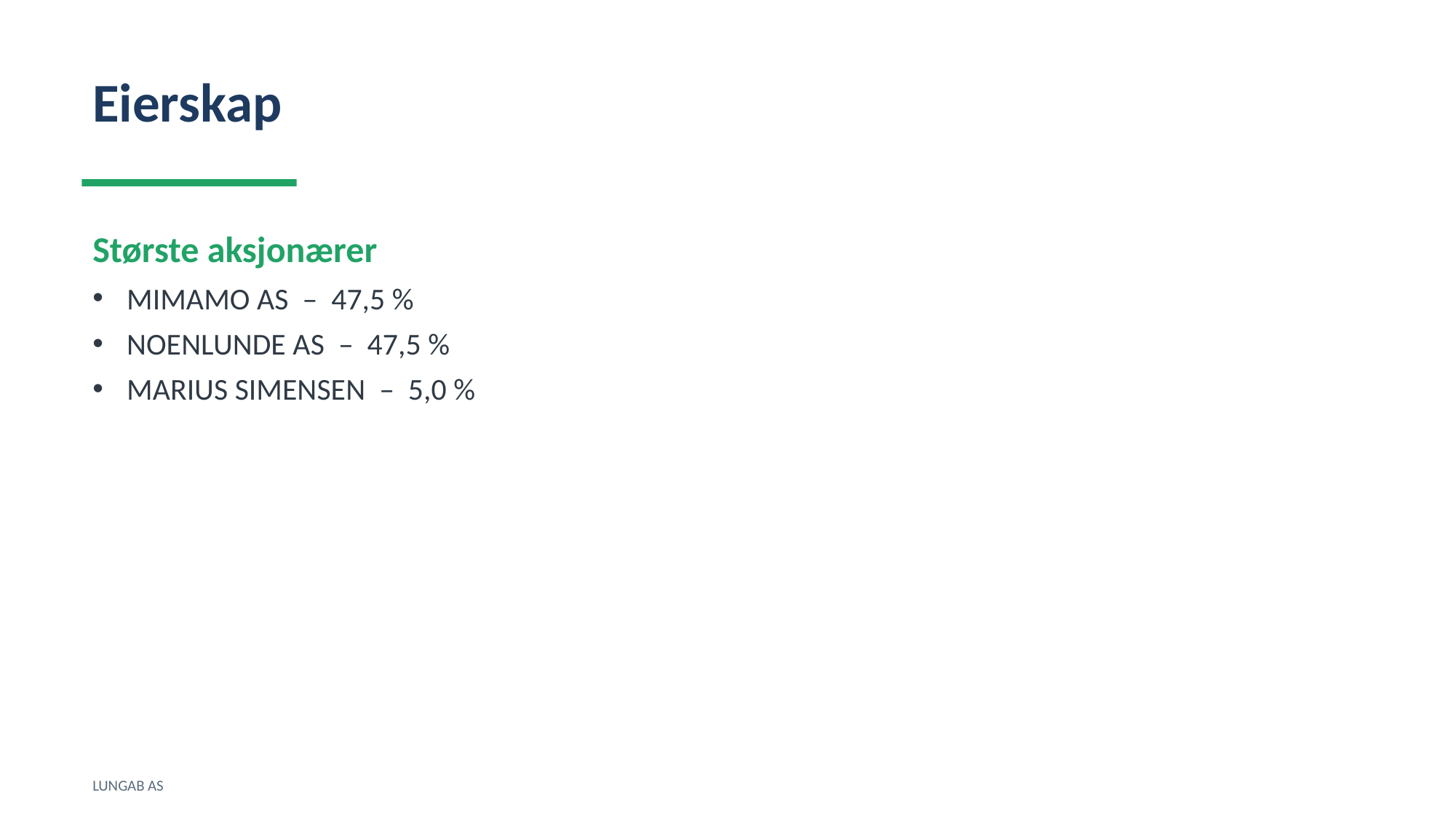

Eierskap

Største aksjonærer
MIMAMO AS  –  47,5 %
NOENLUNDE AS  –  47,5 %
MARIUS SIMENSEN  –  5,0 %
LUNGAB AS